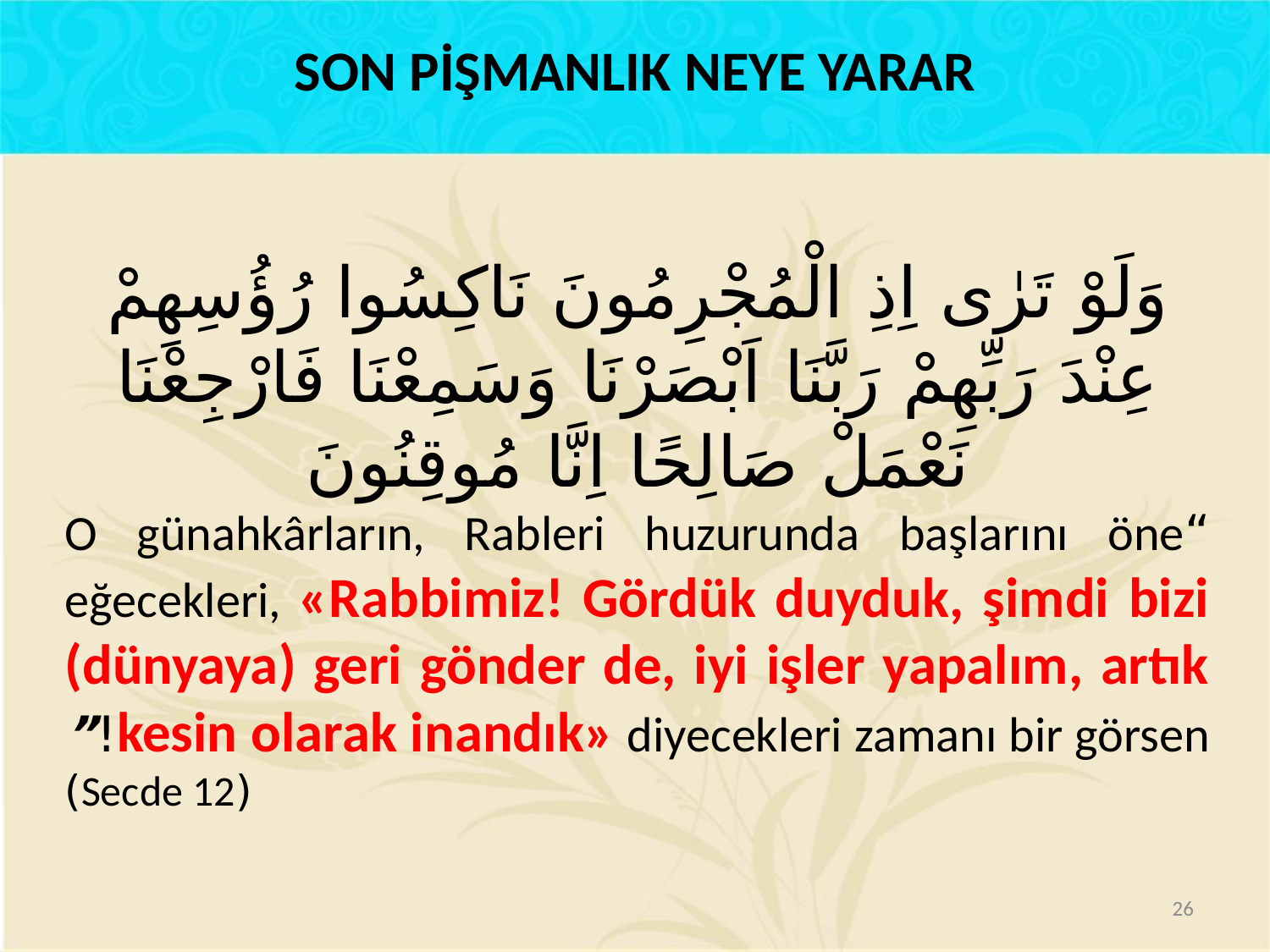

SON PİŞMANLIK NEYE YARAR
وَلَوْ تَرٰى اِذِ الْمُجْرِمُونَ نَاكِسُوا رُؤُسِهِمْ عِنْدَ رَبِّهِمْ رَبَّنَا اَبْصَرْنَا وَسَمِعْنَا فَارْجِعْنَا نَعْمَلْ صَالِحًا اِنَّا مُوقِنُونَ
“O günahkârların, Rableri huzurunda başlarını öne eğecekleri, «Rabbimiz! Gördük duyduk, şimdi bizi (dünyaya) geri gönder de, iyi işler yapalım, artık kesin olarak inandık» diyecekleri zamanı bir görsen!”
(Secde 12)
26